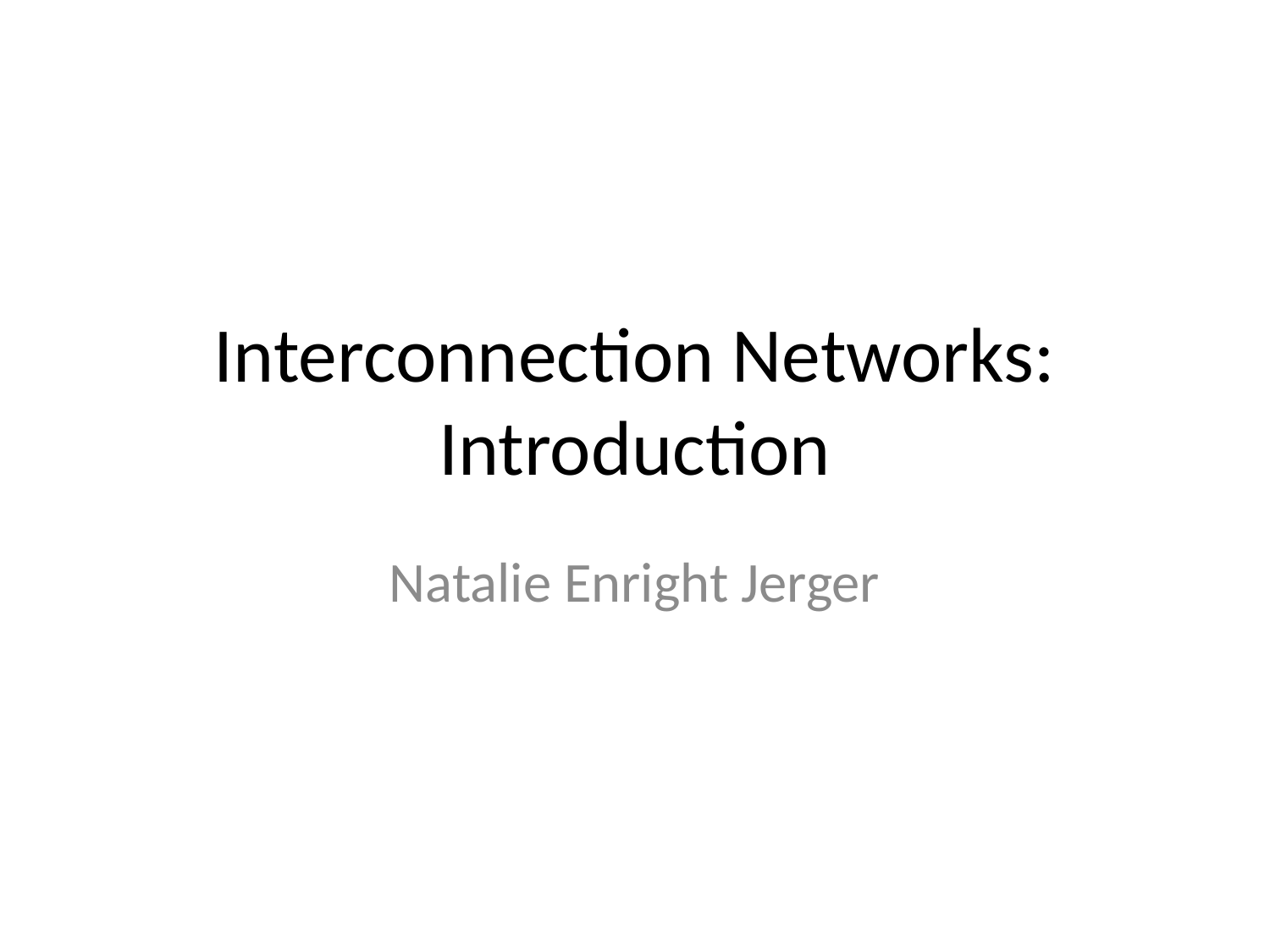

# Interconnection Networks: Introduction
Natalie Enright Jerger